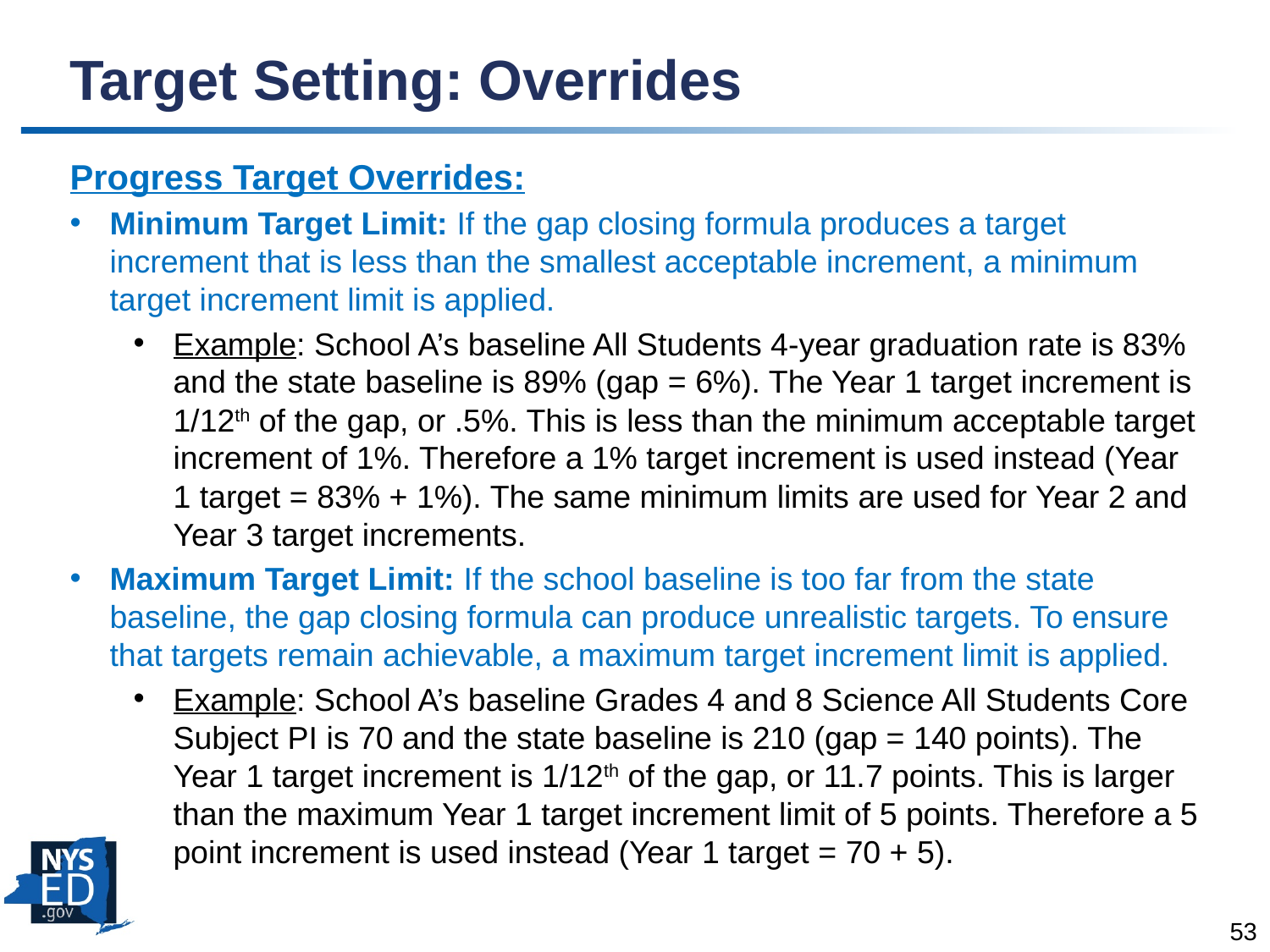

# Target Setting: Overrides
Progress Target Overrides:
Minimum Target Limit: If the gap closing formula produces a target increment that is less than the smallest acceptable increment, a minimum target increment limit is applied.
Example: School A’s baseline All Students 4-year graduation rate is 83% and the state baseline is 89% (gap = 6%). The Year 1 target increment is 1/12th of the gap, or .5%. This is less than the minimum acceptable target increment of 1%. Therefore a 1% target increment is used instead (Year 1 target = 83% + 1%). The same minimum limits are used for Year 2 and Year 3 target increments.
Maximum Target Limit: If the school baseline is too far from the state baseline, the gap closing formula can produce unrealistic targets. To ensure that targets remain achievable, a maximum target increment limit is applied.
Example: School A’s baseline Grades 4 and 8 Science All Students Core Subject PI is 70 and the state baseline is 210 (gap = 140 points). The Year 1 target increment is 1/12th of the gap, or 11.7 points. This is larger than the maximum Year 1 target increment limit of 5 points. Therefore a 5 point increment is used instead (Year 1 target = 70 + 5).

53